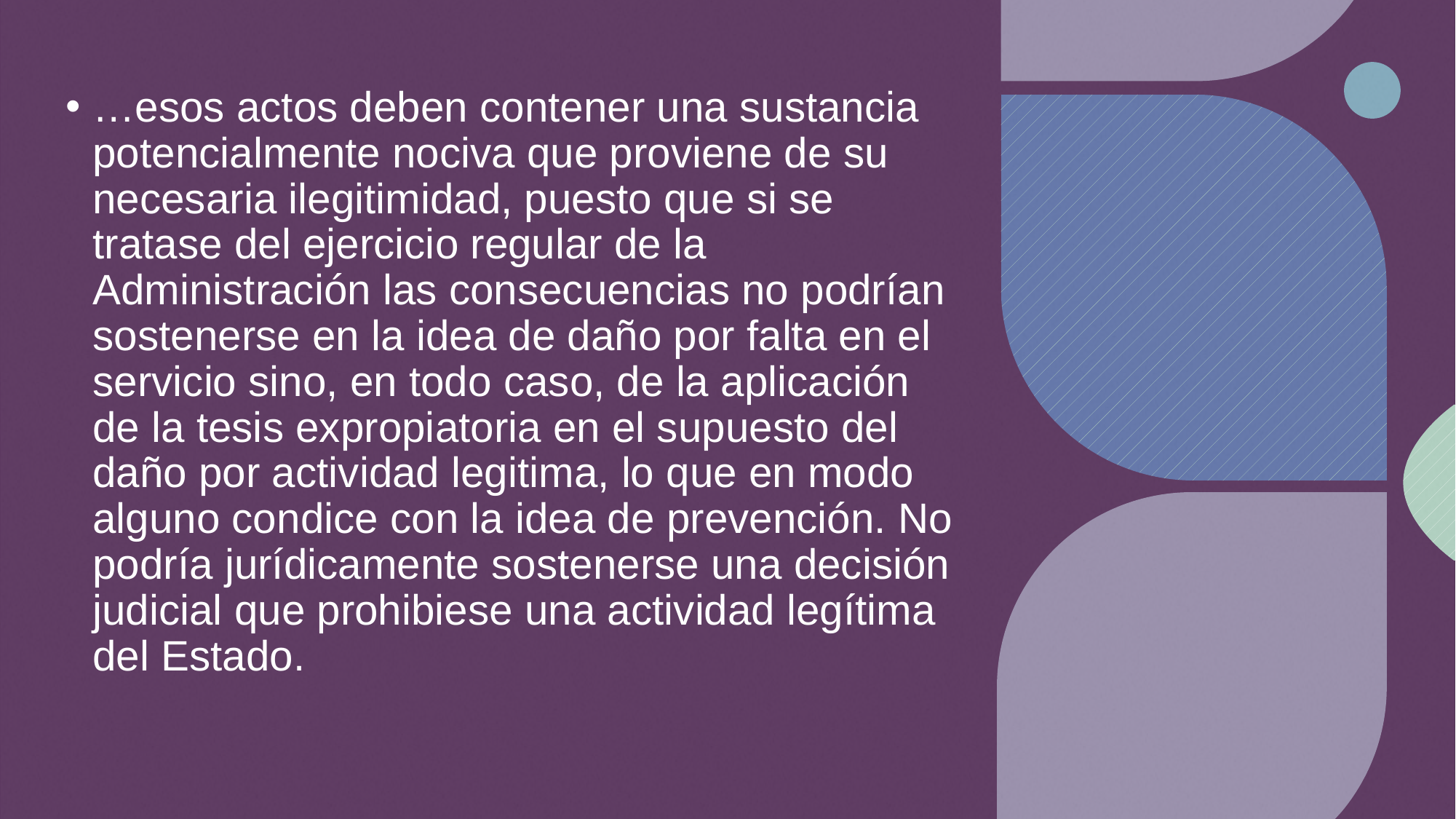

#
…esos actos deben contener una sustancia potencialmente nociva que proviene de su necesaria ilegitimidad, puesto que si se tratase del ejercicio regular de la Administración las consecuencias no podrían sostenerse en la idea de daño por falta en el servicio sino, en todo caso, de la aplicación de la tesis expropiatoria en el supuesto del daño por actividad legitima, lo que en modo alguno condice con la idea de prevención. No podría jurídicamente sostenerse una decisión judicial que prohibiese una actividad legítima del Estado.